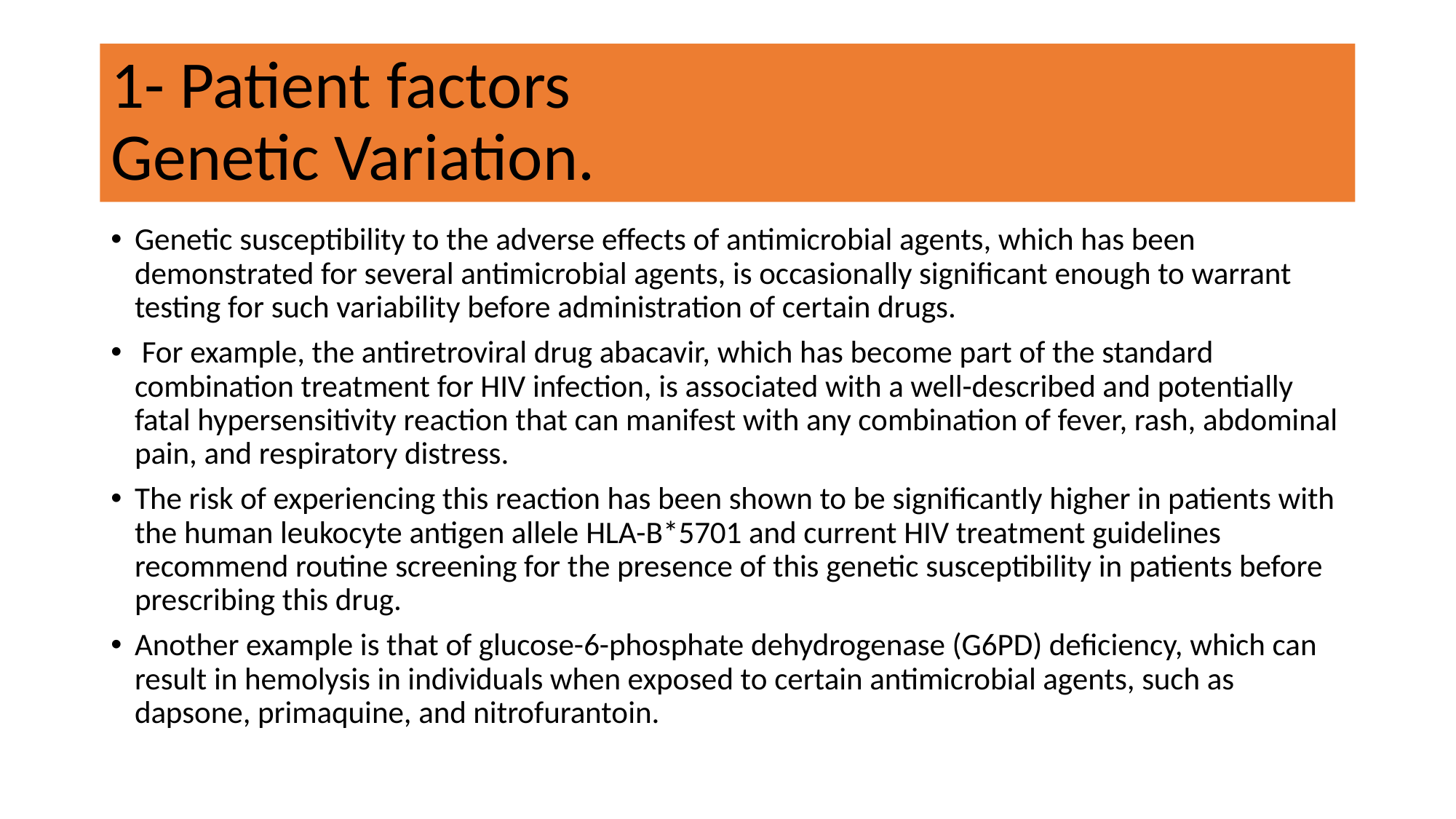

# 1- Patient factors Genetic Variation.
Genetic susceptibility to the adverse effects of antimicrobial agents, which has been demonstrated for several antimicrobial agents, is occasionally significant enough to warrant testing for such variability before administration of certain drugs.
 For example, the antiretroviral drug abacavir, which has become part of the standard combination treatment for HIV infection, is associated with a well-described and potentially fatal hypersensitivity reaction that can manifest with any combination of fever, rash, abdominal pain, and respiratory distress.
The risk of experiencing this reaction has been shown to be significantly higher in patients with the human leukocyte antigen allele HLA-B*5701 and current HIV treatment guidelines recommend routine screening for the presence of this genetic susceptibility in patients before prescribing this drug.
Another example is that of glucose-6-phosphate dehydrogenase (G6PD) deficiency, which can result in hemolysis in individuals when exposed to certain antimicrobial agents, such as dapsone, primaquine, and nitrofurantoin.